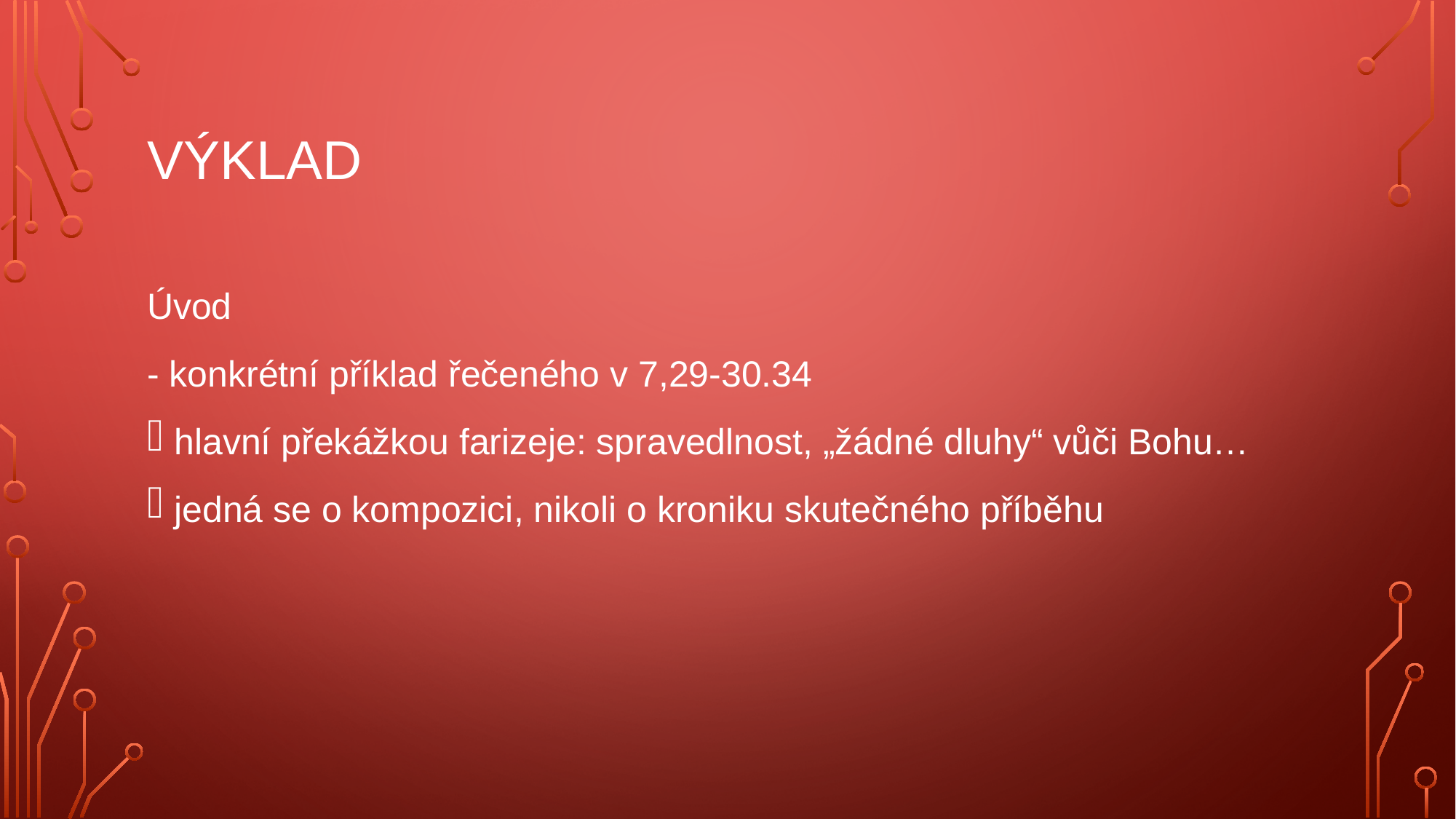

# Výklad
Úvod
- konkrétní příklad řečeného v 7,29-30.34
hlavní překážkou farizeje: spravedlnost, „žádné dluhy“ vůči Bohu…
jedná se o kompozici, nikoli o kroniku skutečného příběhu